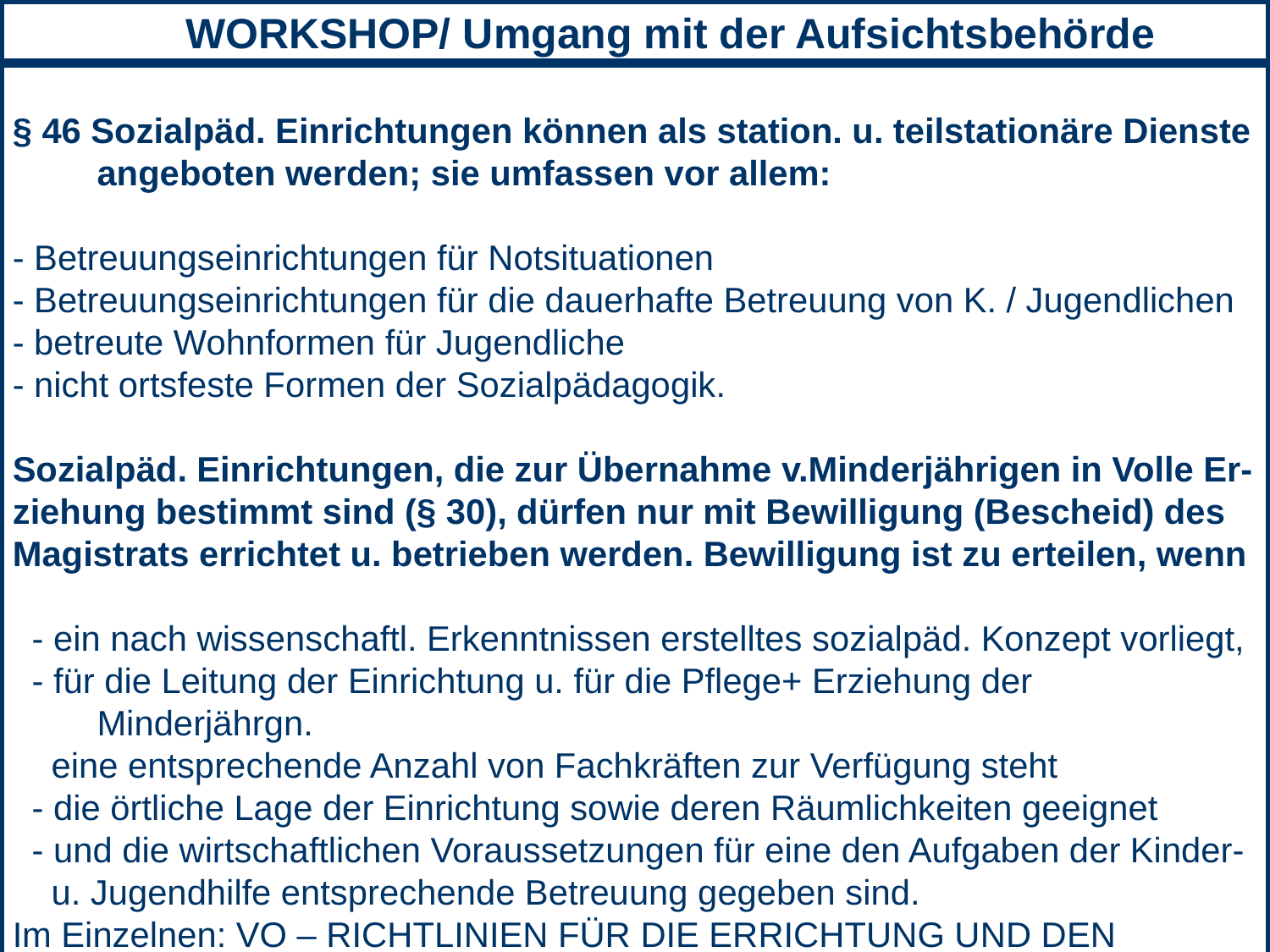

WORKSHOP/ Umgang mit der Aufsichtsbehörde

§ 46 Sozialpäd. Einrichtungen können als station. u. teilstationäre Dienste angeboten werden; sie umfassen vor allem:

- Betreuungseinrichtungen für Notsituationen
- Betreuungseinrichtungen für die dauerhafte Betreuung von K. / Jugendlichen
- betreute Wohnformen für Jugendliche
- nicht ortsfeste Formen der Sozialpädagogik.

Sozialpäd. Einrichtungen, die zur Übernahme v.Minderjährigen in Volle Er-
ziehung bestimmt sind (§ 30), dürfen nur mit Bewilligung (Bescheid) des
Magistrats errichtet u. betrieben werden. Bewilligung ist zu erteilen, wenn

  - ein nach wissenschaftl. Erkenntnissen erstelltes sozialpäd. Konzept vorliegt,
  - für die Leitung der Einrichtung u. für die Pflege+ Erziehung der Minderjährgn.
    eine entsprechende Anzahl von Fachkräften zur Verfügung steht
  - die örtliche Lage der Einrichtung sowie deren Räumlichkeiten geeignet
  - und die wirtschaftlichen Voraussetzungen für eine den Aufgaben der Kinder-
    u. Jugendhilfe entsprechende Betreuung gegeben sind.
Im Einzelnen: VO – RICHTLINIEN FÜR DIE ERRICHTUNG UND DEN
                       BETRIEB VON SOZ.PÄD: EINRICHTUNGEN  - 2015